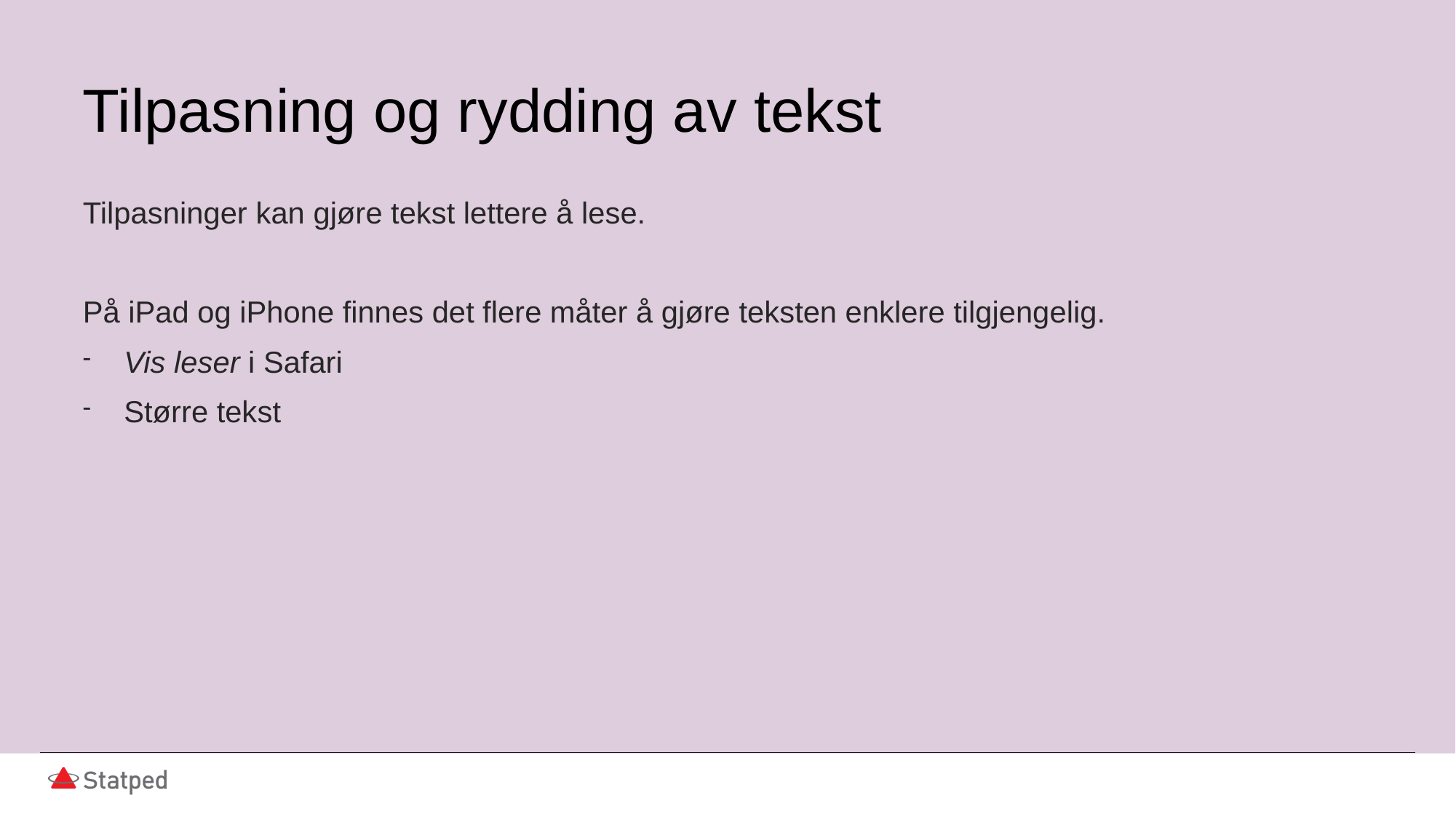

# Tilpasning og rydding av tekst
Tilpasninger kan gjøre tekst lettere å lese.

På iPad og iPhone finnes det flere måter å gjøre teksten enklere tilgjengelig.
Vis leser i Safari
Større tekst